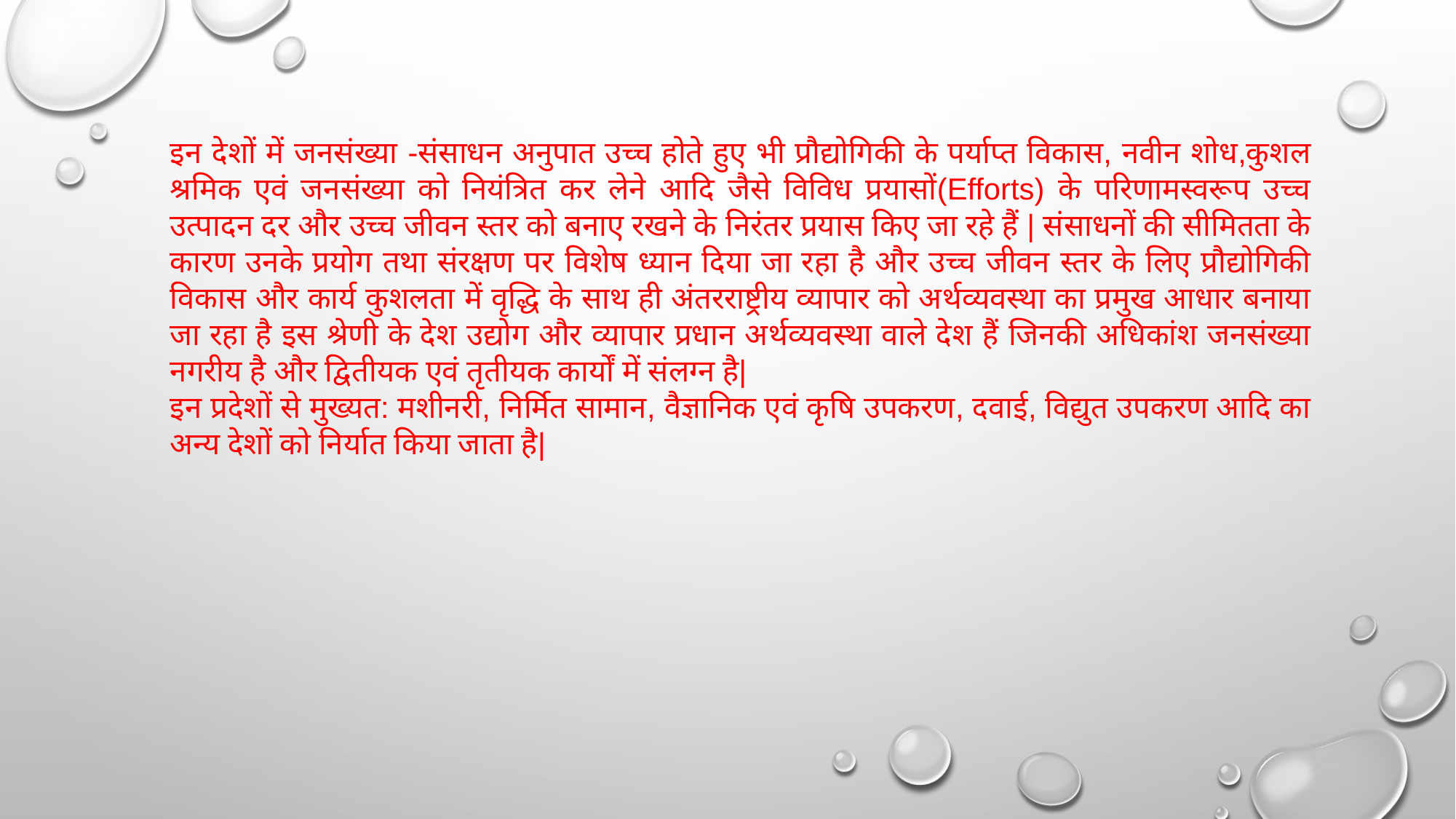

इन देशों में जनसंख्या -संसाधन अनुपात उच्च होते हुए भी प्रौद्योगिकी के पर्याप्त विकास, नवीन शोध,कुशल श्रमिक एवं जनसंख्या को नियंत्रित कर लेने आदि जैसे विविध प्रयासों(Efforts) के परिणामस्वरूप उच्च उत्पादन दर और उच्च जीवन स्तर को बनाए रखने के निरंतर प्रयास किए जा रहे हैं | संसाधनों की सीमितता के कारण उनके प्रयोग तथा संरक्षण पर विशेष ध्यान दिया जा रहा है और उच्च जीवन स्तर के लिए प्रौद्योगिकी विकास और कार्य कुशलता में वृद्धि के साथ ही अंतरराष्ट्रीय व्यापार को अर्थव्यवस्था का प्रमुख आधार बनाया जा रहा है इस श्रेणी के देश उद्योग और व्यापार प्रधान अर्थव्यवस्था वाले देश हैं जिनकी अधिकांश जनसंख्या नगरीय है और द्वितीयक एवं तृतीयक कार्यों में संलग्न है|
इन प्रदेशों से मुख्यत: मशीनरी, निर्मित सामान, वैज्ञानिक एवं कृषि उपकरण, दवाई, विद्युत उपकरण आदि का अन्य देशों को निर्यात किया जाता है|